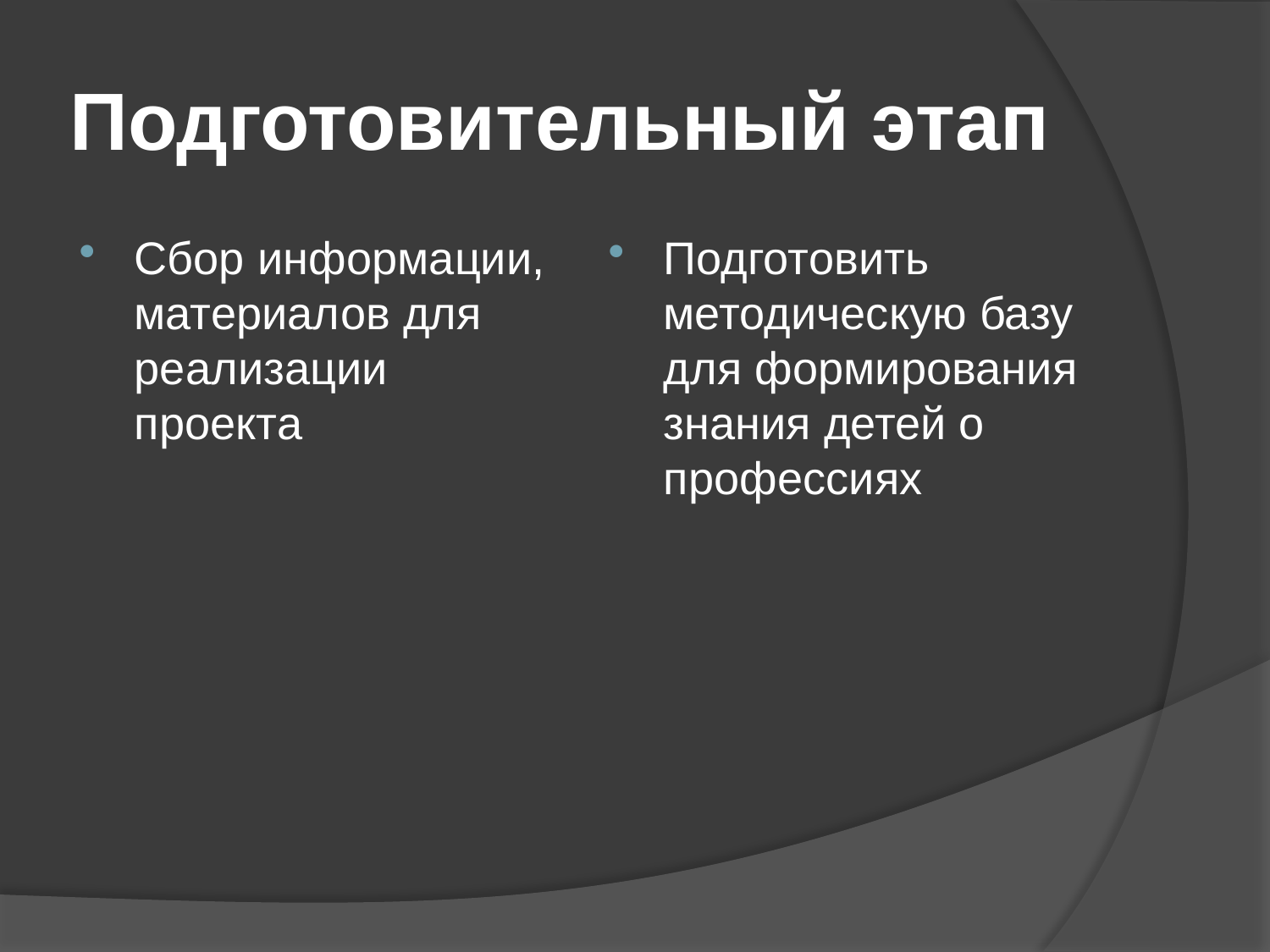

# Подготовительный этап
Сбор информации, материалов для реализации проекта

Подготовить методическую базу для формирования знания детей о профессиях